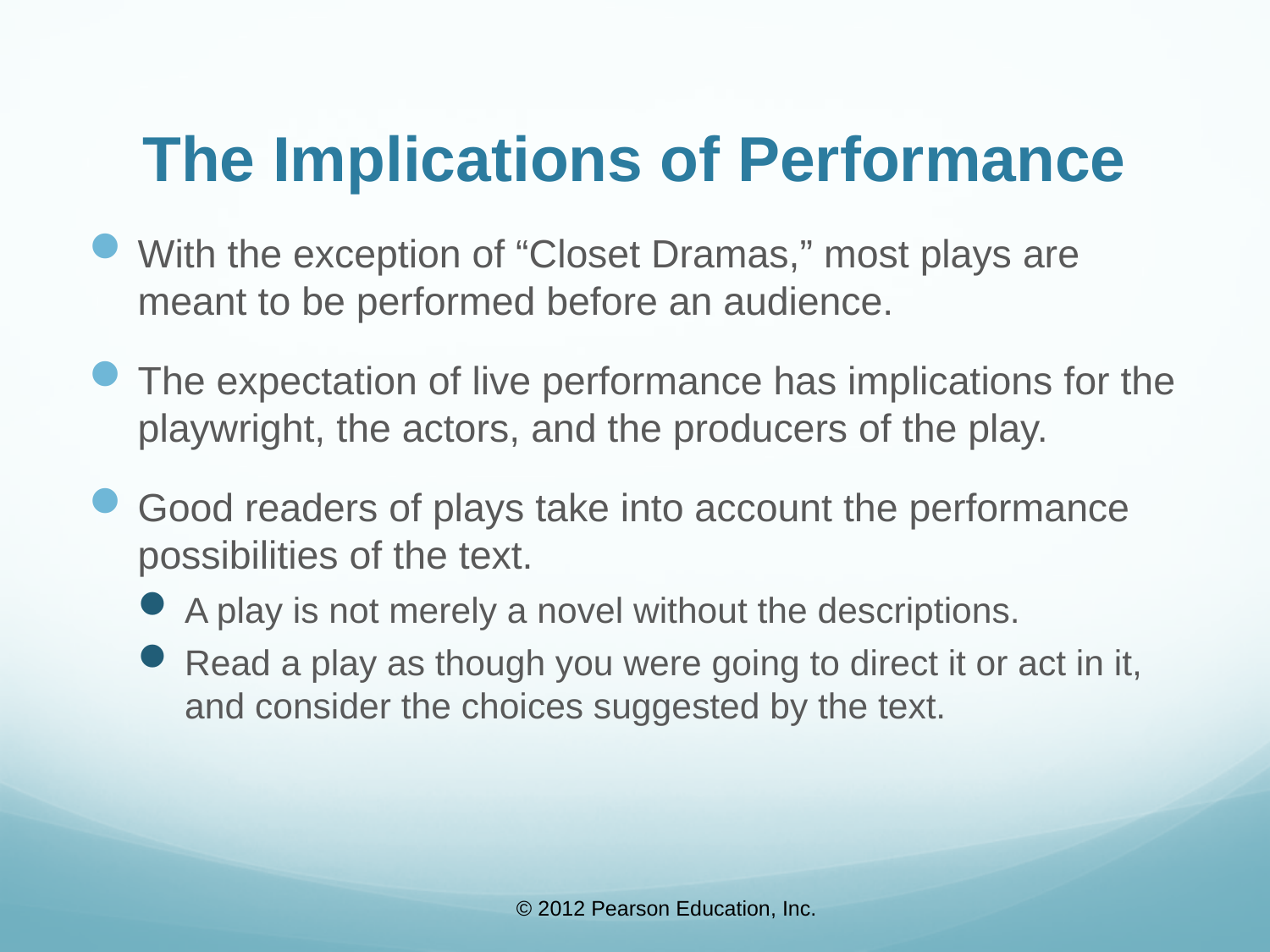

# The Implications of Performance
With the exception of “Closet Dramas,” most plays are meant to be performed before an audience.
The expectation of live performance has implications for the playwright, the actors, and the producers of the play.
Good readers of plays take into account the performance possibilities of the text.
A play is not merely a novel without the descriptions.
Read a play as though you were going to direct it or act in it, and consider the choices suggested by the text.

© 2012 Pearson Education, Inc.